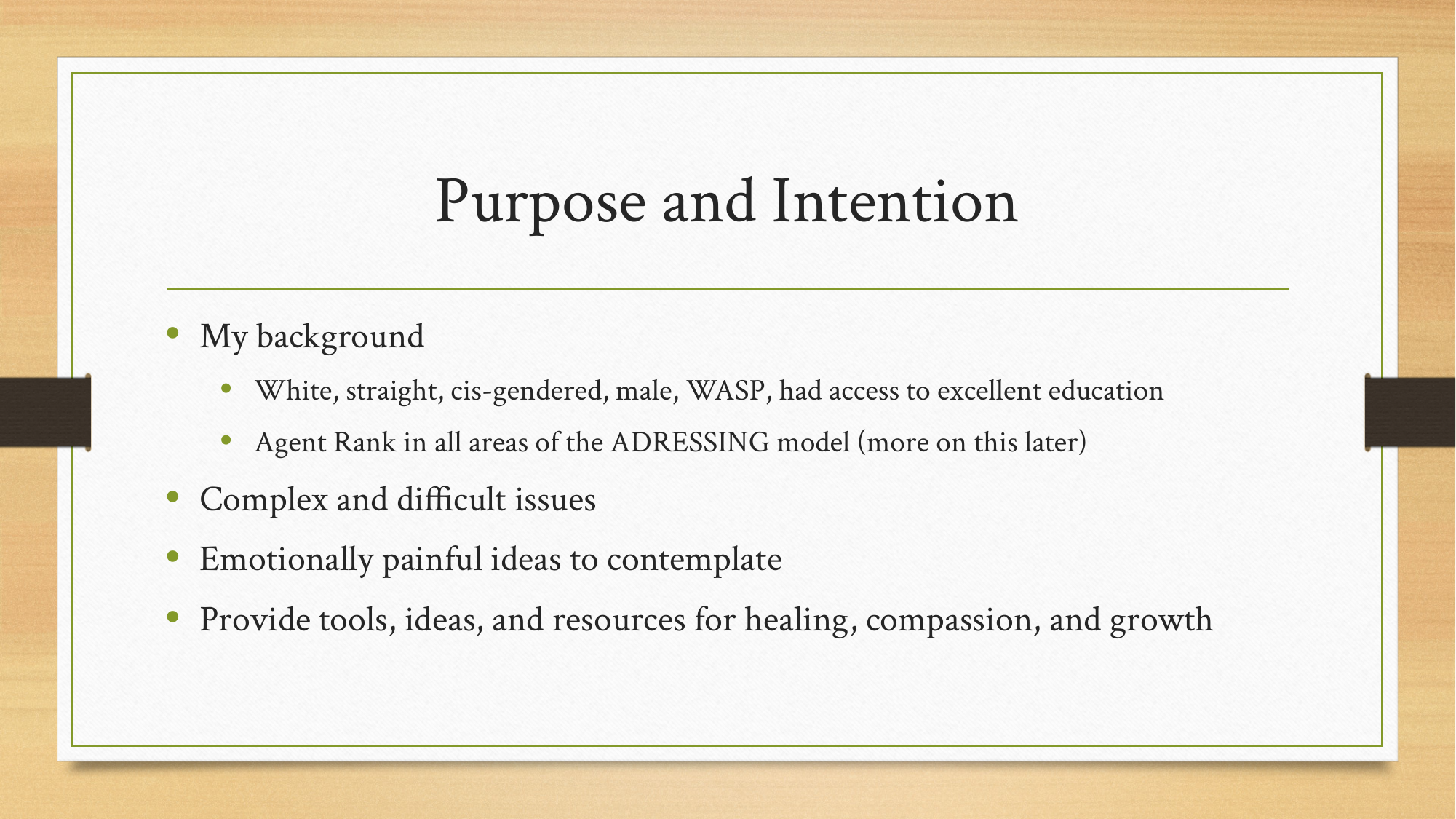

# Purpose and Intention
My background
White, straight, cis-gendered, male, WASP, had access to excellent education
Agent Rank in all areas of the ADRESSING model (more on this later)
Complex and difficult issues
Emotionally painful ideas to contemplate
Provide tools, ideas, and resources for healing, compassion, and growth